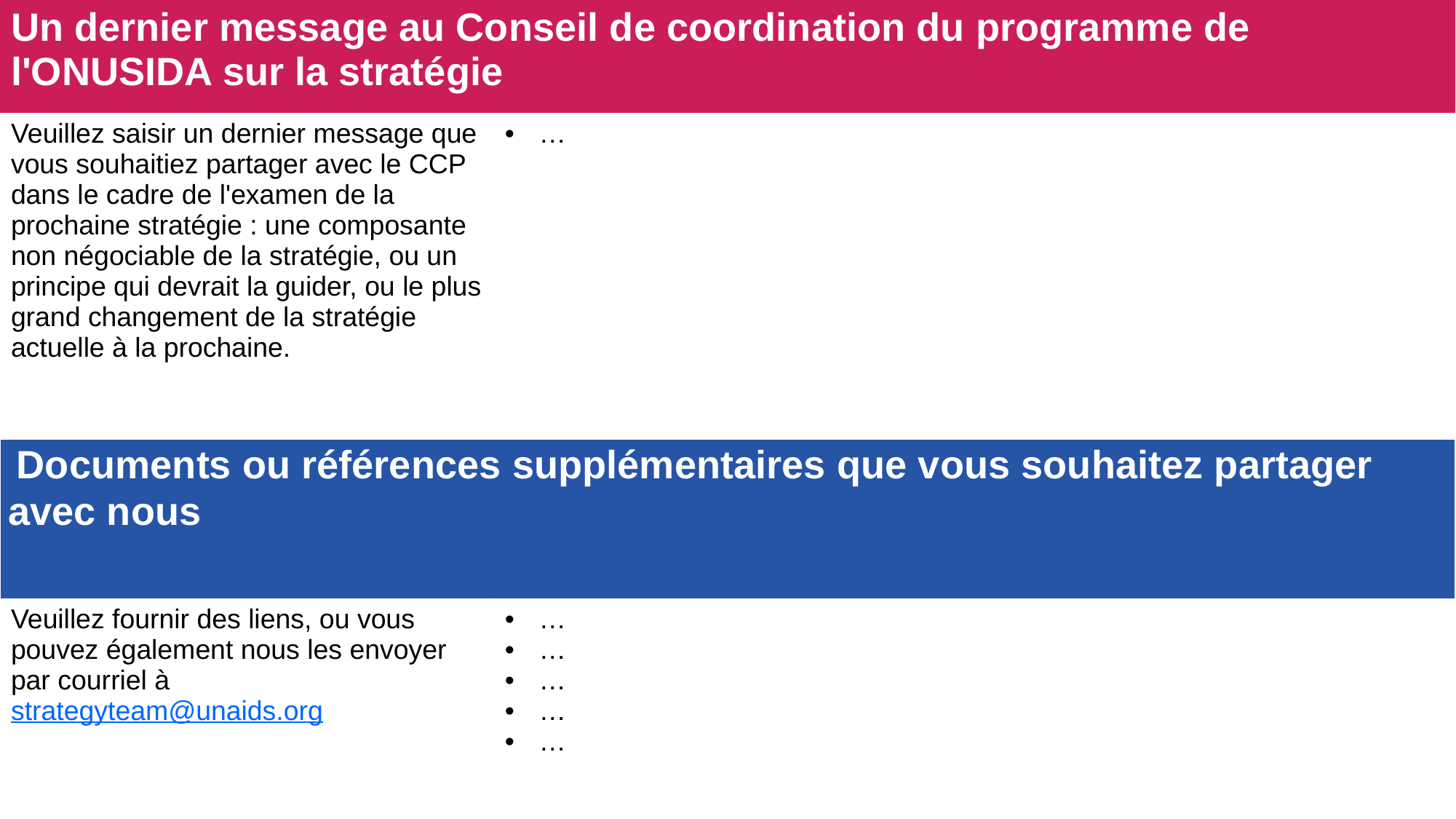

| Un dernier message au Conseil de coordination du programme de l'ONUSIDA sur la stratégie |  |
| --- | --- |
| Veuillez saisir un dernier message que vous souhaitiez partager avec le CCP dans le cadre de l'examen de la prochaine stratégie : une composante non négociable de la stratégie, ou un principe qui devrait la guider, ou le plus grand changement de la stratégie actuelle à la prochaine. | … |
| Documents ou références supplémentaires que vous souhaitez partager avec nous |  |
| Veuillez fournir des liens, ou vous pouvez également nous les envoyer par courriel à strategyteam@unaids.org | … … … … … |